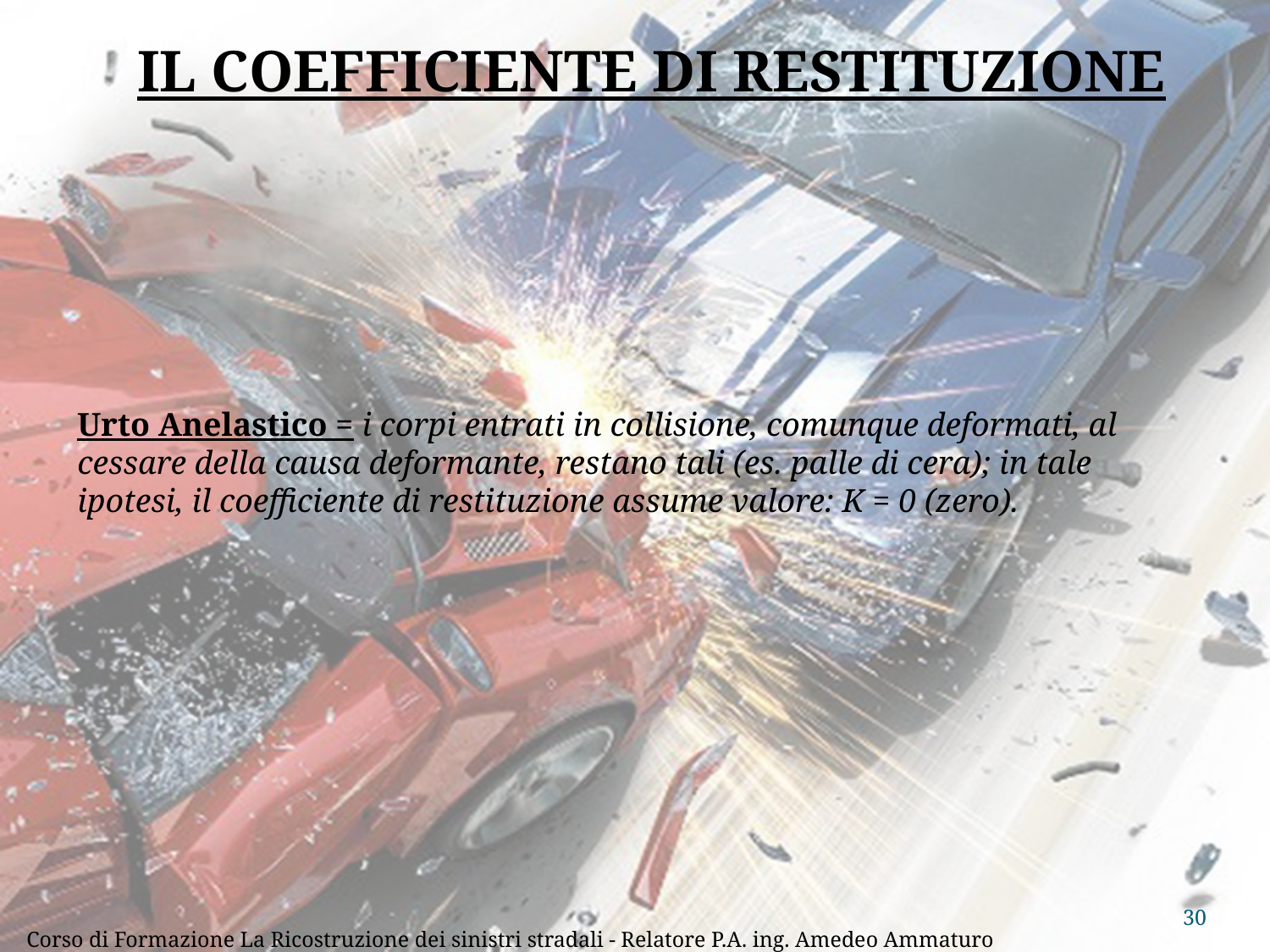

IL COEFFICIENTE DI RESTITUZIONE
Urto Anelastico = i corpi entrati in collisione, comunque deformati, al cessare della causa deformante, restano tali (es. palle di cera); in tale ipotesi, il coefficiente di restituzione assume valore: K = 0 (zero).
30
Corso di Formazione La Ricostruzione dei sinistri stradali - Relatore P.A. ing. Amedeo Ammaturo